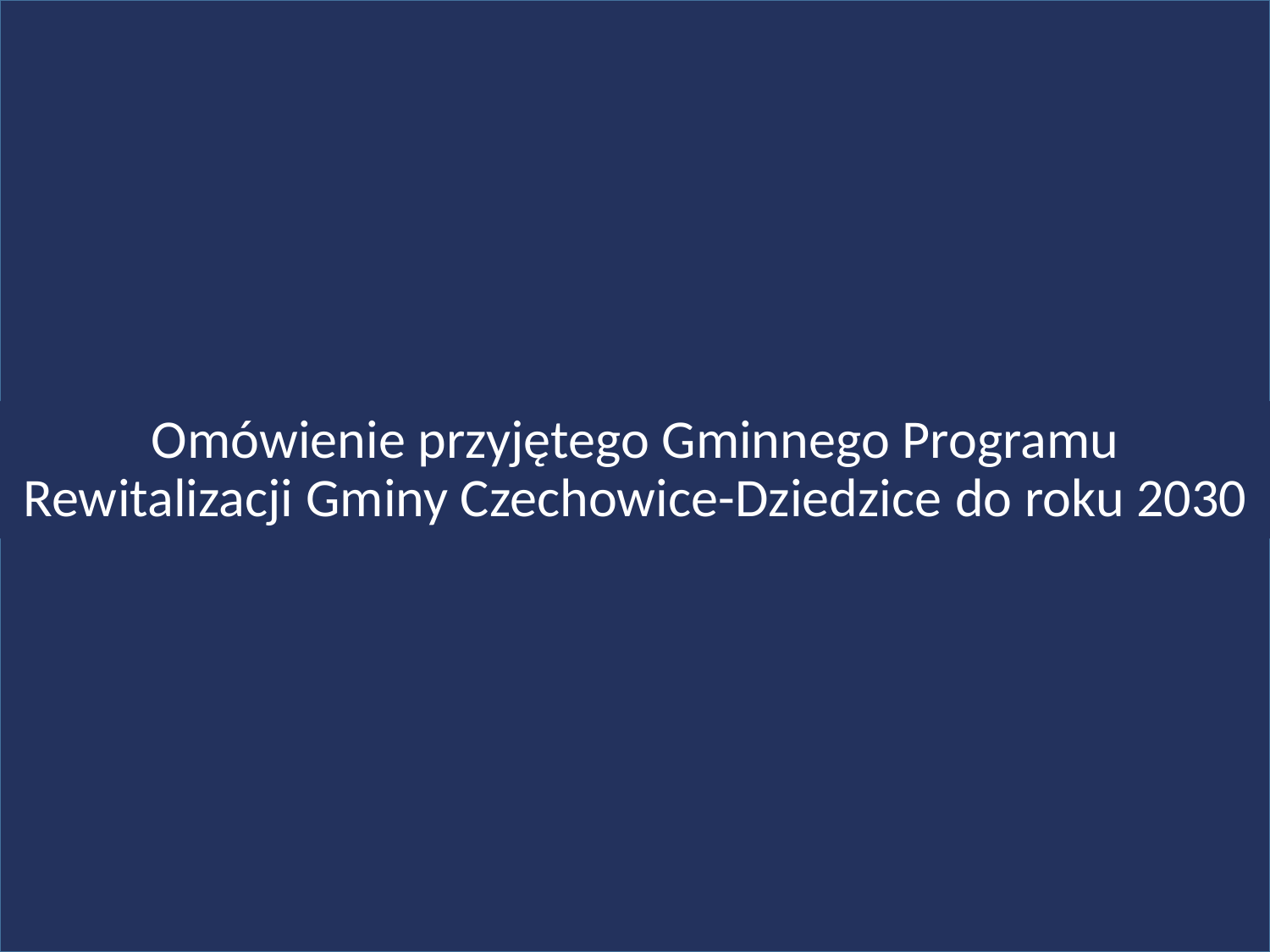

Omówienie przyjętego Gminnego Programu Rewitalizacji Gminy Czechowice-Dziedzice do roku 2030